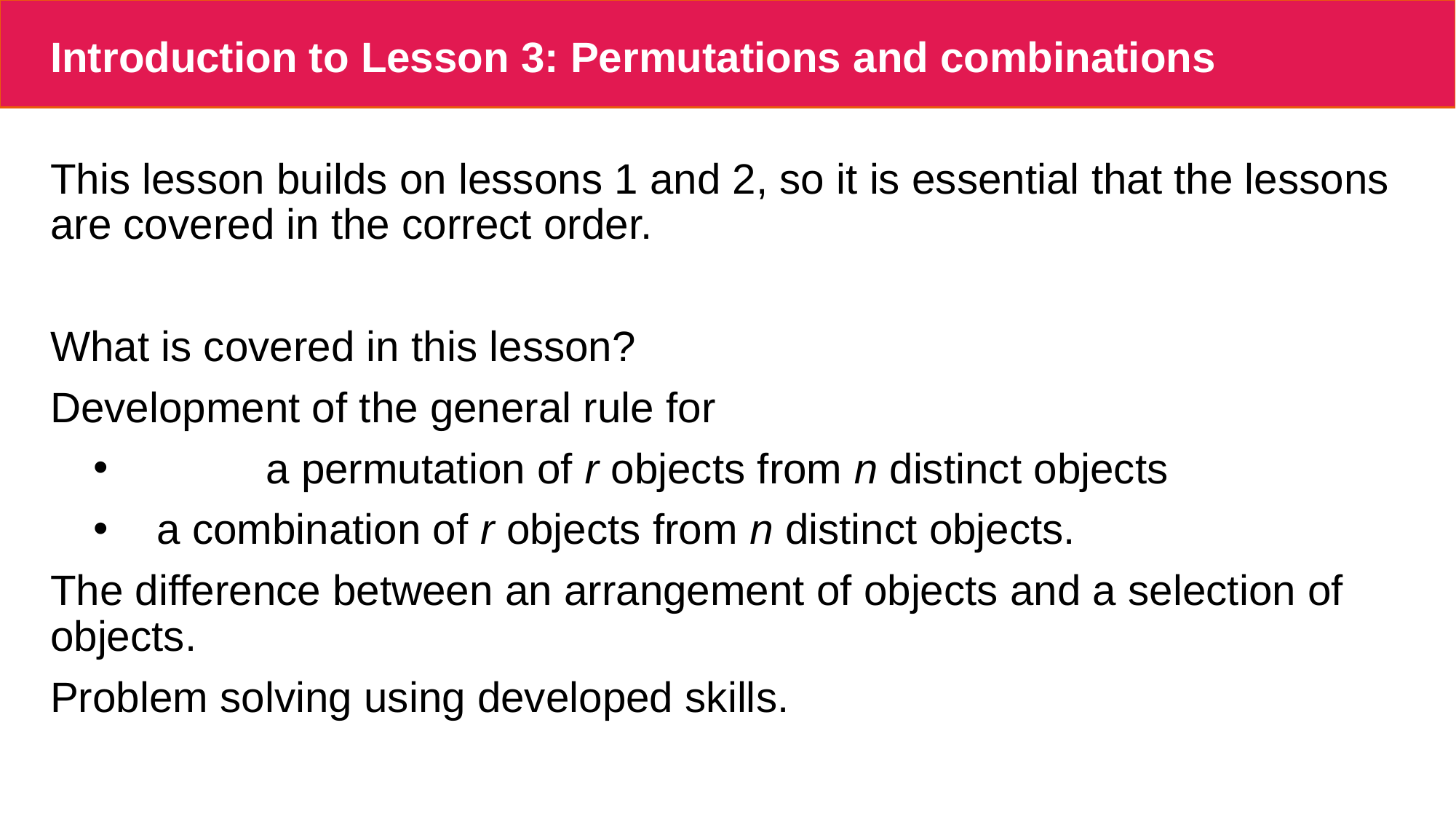

# Introduction to Lesson 3: Permutations and combinations
This lesson builds on lessons 1 and 2, so it is essential that the lessons are covered in the correct order.

What is covered in this lesson?
Development of the general rule for
	a permutation of r objects from n distinct objects
a combination of r objects from n distinct objects.
The difference between an arrangement of objects and a selection of objects.
Problem solving using developed skills.